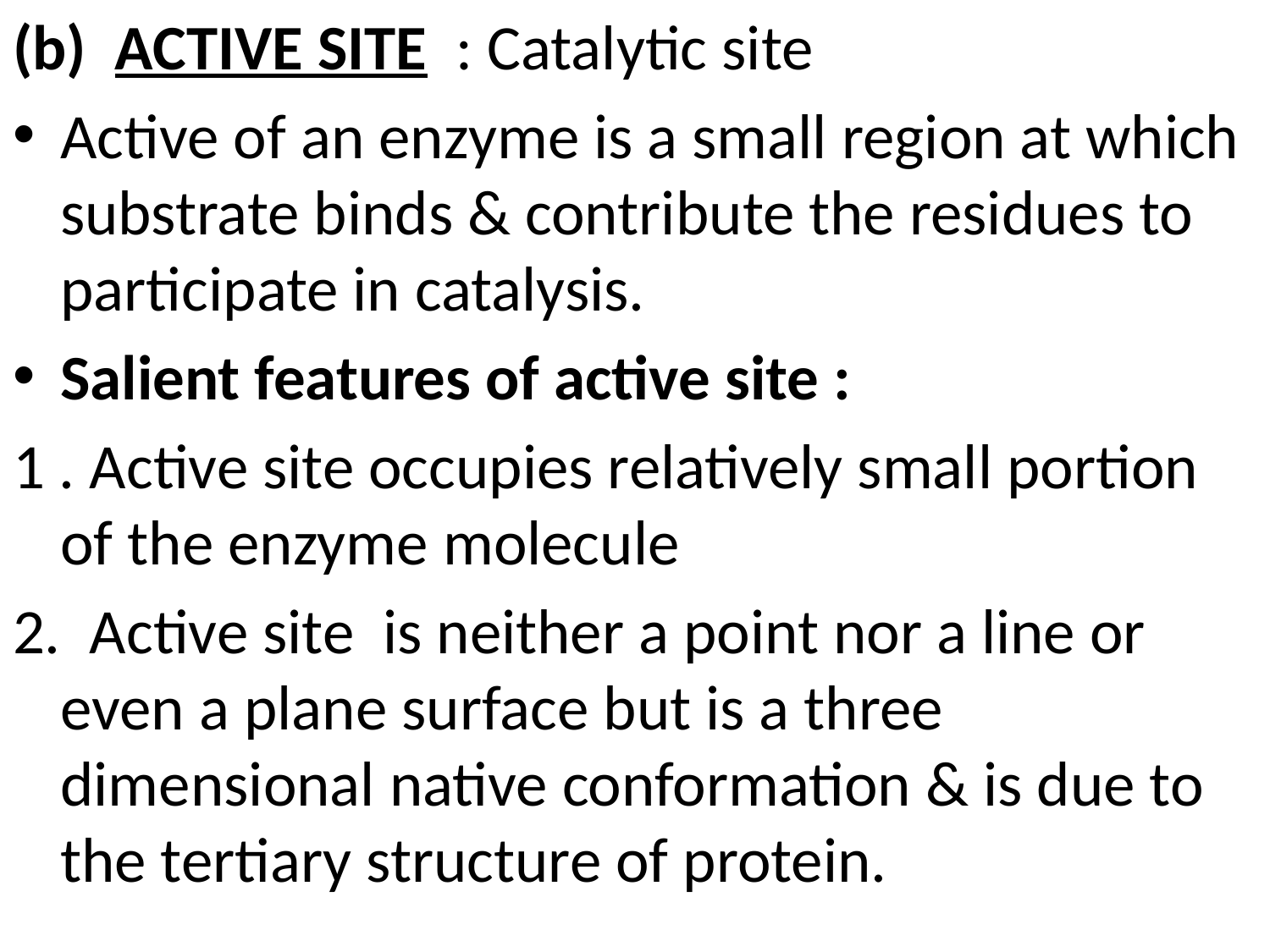

(b)  ACTIVE SITE  : Catalytic site
Active of an enzyme is a small region at which substrate binds & contribute the residues to participate in catalysis.
Salient features of active site :
1 . Active site occupies relatively small portion of the enzyme molecule
2.  Active site  is neither a point nor a line or even a plane surface but is a three dimensional native conformation & is due to the tertiary structure of protein.